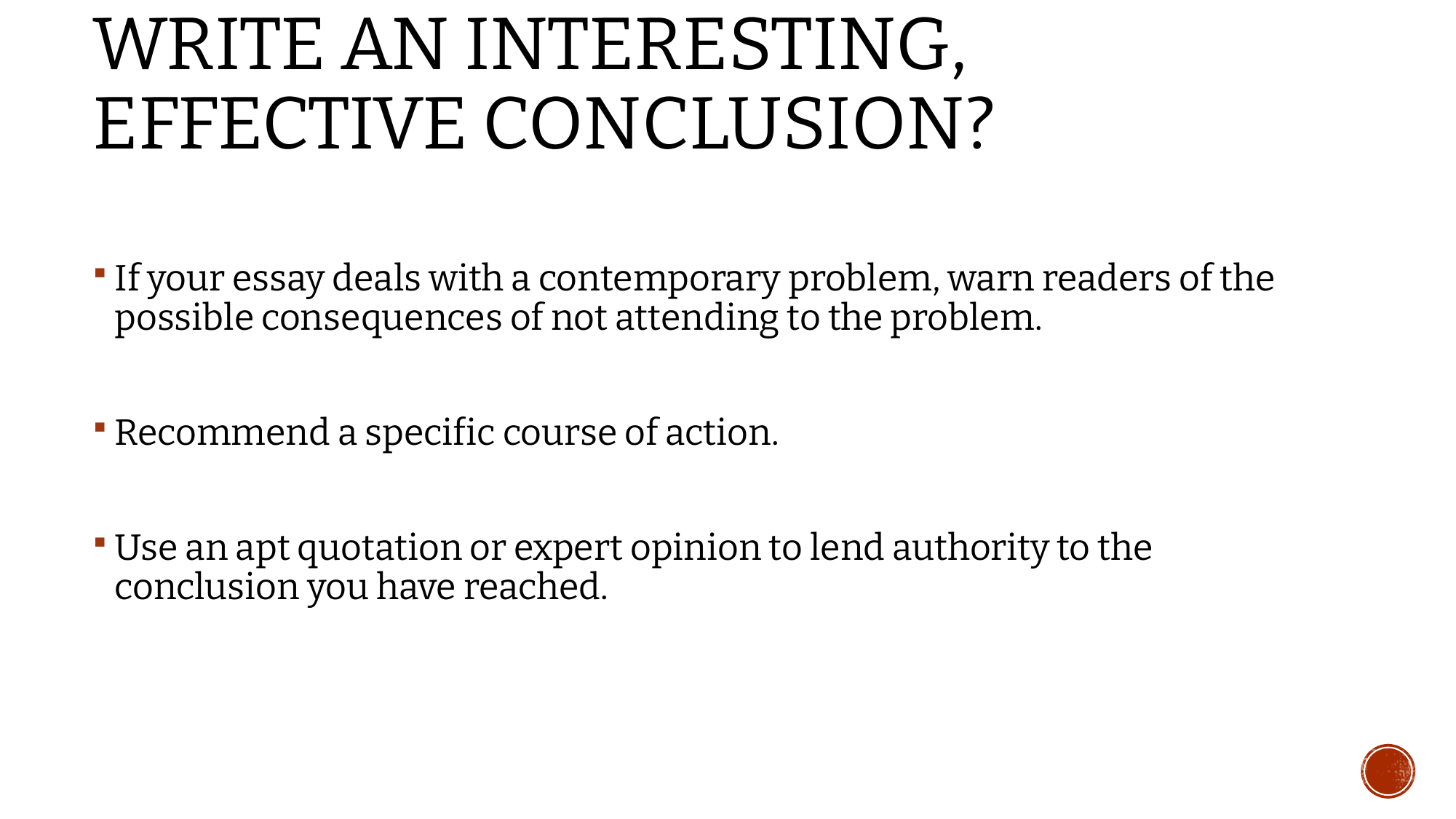

# write an interesting, effective conclusion?

If your essay deals with a contemporary problem, warn readers of the possible consequences of not attending to the problem.

Recommend a specific course of action.

Use an apt quotation or expert opinion to lend authority to the conclusion you have reached.